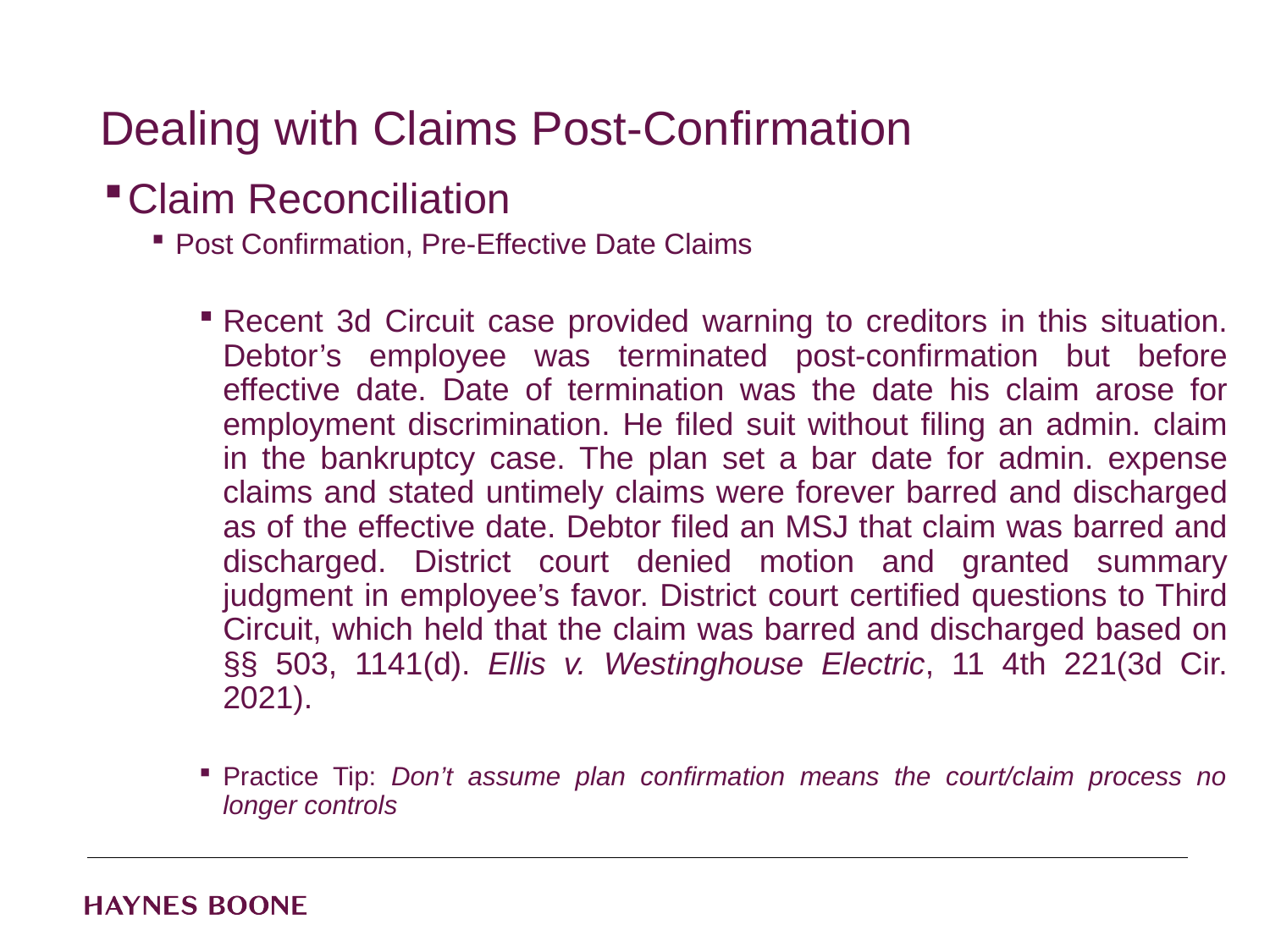

# Dealing with Claims Post-Confirmation
Claim Reconciliation
Post Confirmation, Pre-Effective Date Claims

Recent 3d Circuit case provided warning to creditors in this situation. Debtor’s employee was terminated post-confirmation but before effective date. Date of termination was the date his claim arose for employment discrimination. He filed suit without filing an admin. claim in the bankruptcy case. The plan set a bar date for admin. expense claims and stated untimely claims were forever barred and discharged as of the effective date. Debtor filed an MSJ that claim was barred and discharged. District court denied motion and granted summary judgment in employee’s favor. District court certified questions to Third Circuit, which held that the claim was barred and discharged based on §§ 503, 1141(d). Ellis v. Westinghouse Electric, 11 4th 221(3d Cir. 2021).

Practice Tip: Don’t assume plan confirmation means the court/claim process no longer controls